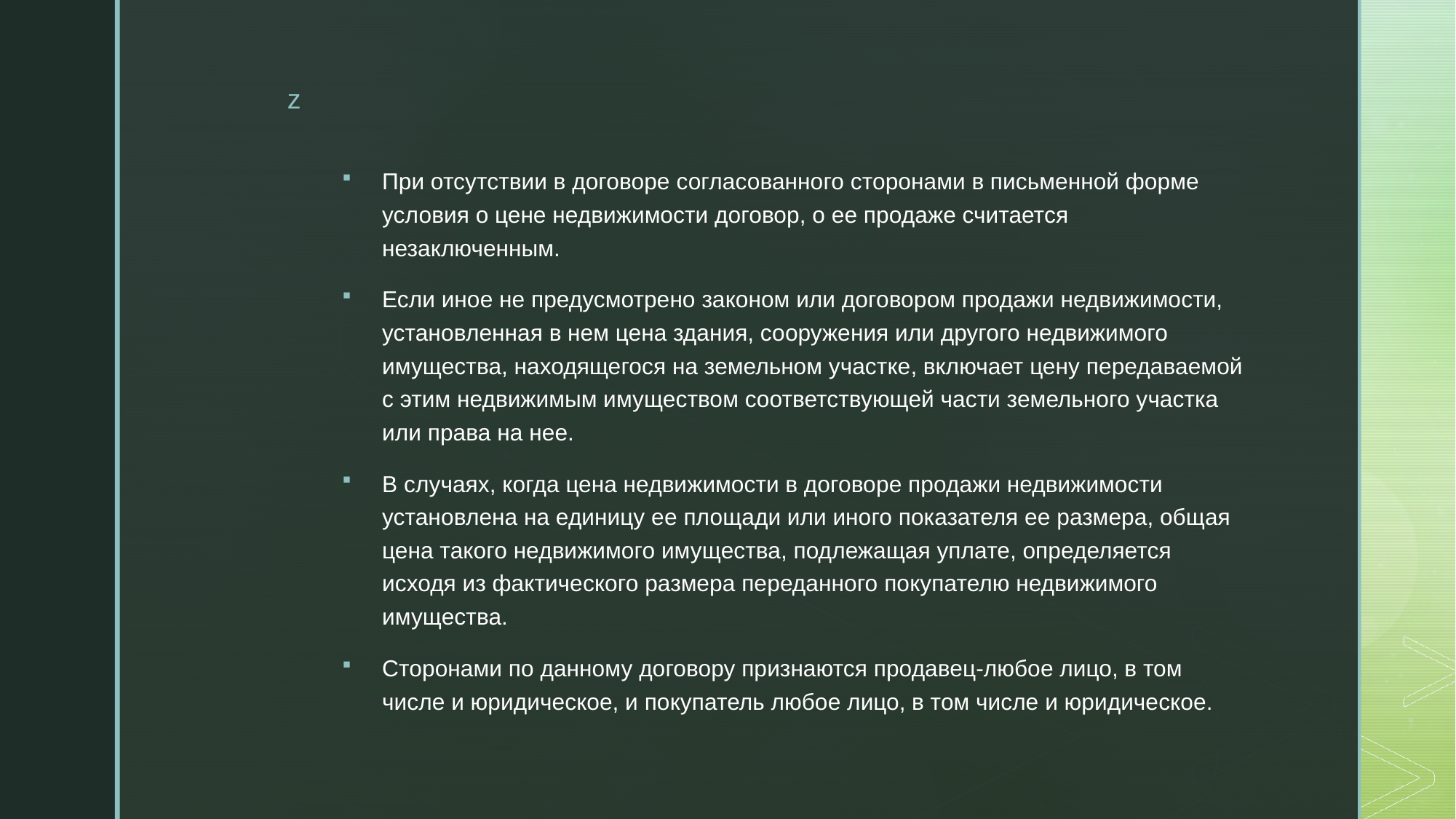

При отсутствии в договоре согласованного сторонами в письменной форме условия о цене недвижимости договор, о ее продаже считается незаключенным.
Если иное не предусмотрено законом или договором продажи недвижимости, установленная в нем цена здания, сооружения или другого недвижимого имущества, находящегося на земельном участке, включает цену передаваемой с этим недвижимым имуществом соответствующей части земельного участка или права на нее.
В случаях, когда цена недвижимости в договоре продажи недвижимости установлена на единицу ее площади или иного показателя ее размера, общая цена такого недвижимого имущества, подлежащая уплате, определяется исходя из фактического размера переданного покупателю недвижимого имущества.
Сторонами по данному договору признаются продавец-любое лицо, в том числе и юридическое, и покупатель любое лицо, в том числе и юридическое.